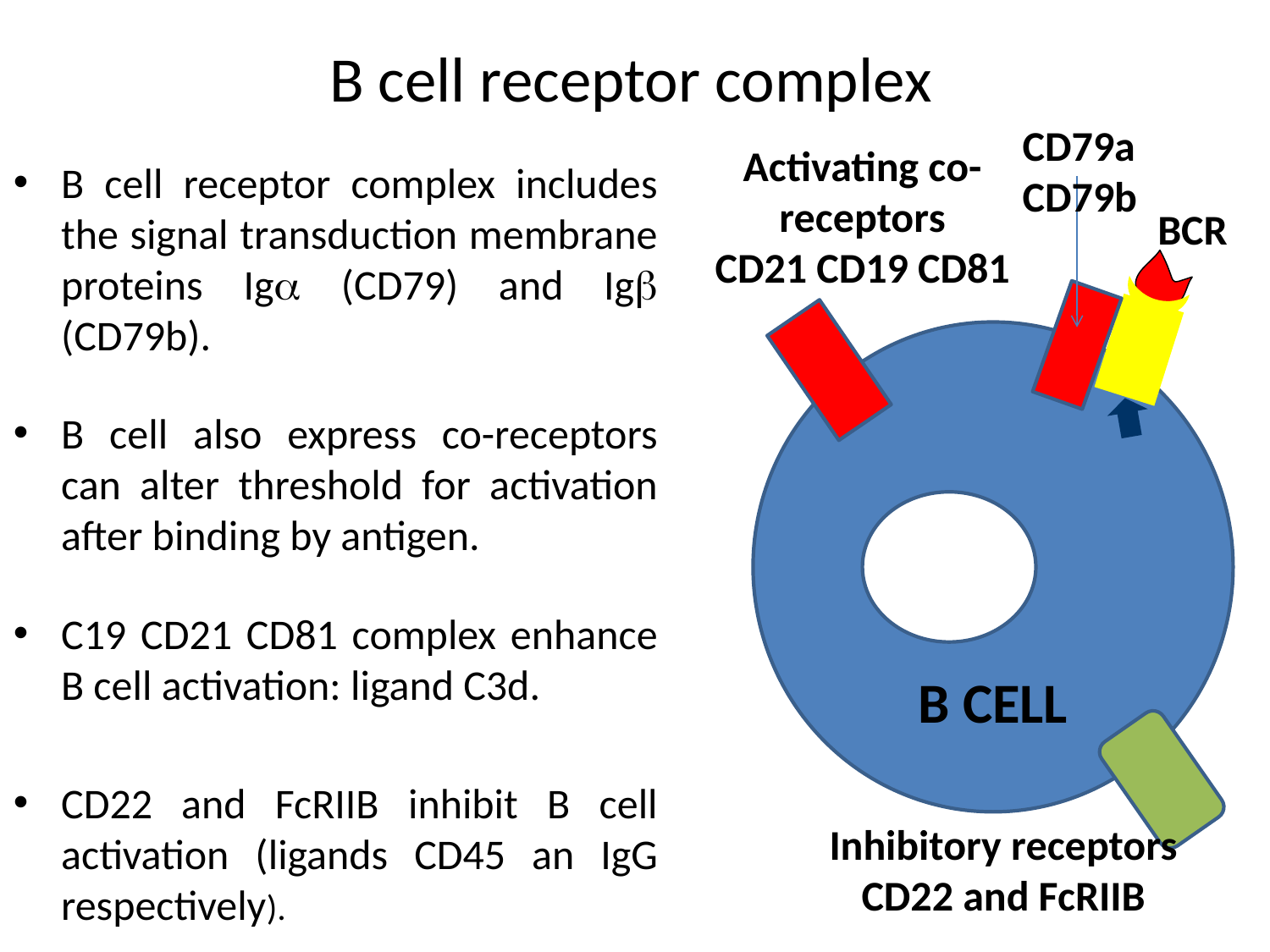

# B cell receptor complex
CD79a
CD79b
Activating co-receptors
CD21 CD19 CD81
B cell receptor complex includes the signal transduction membrane proteins Igα (CD79) and Igβ (CD79b).

B cell also express co-receptors can alter threshold for activation after binding by antigen.

C19 CD21 CD81 complex enhance B cell activation: ligand C3d.

CD22 and FcRIIB inhibit B cell activation (ligands CD45 an IgG respectively).
BCR

B CELL

Inhibitory receptors
CD22 and FcRIIB